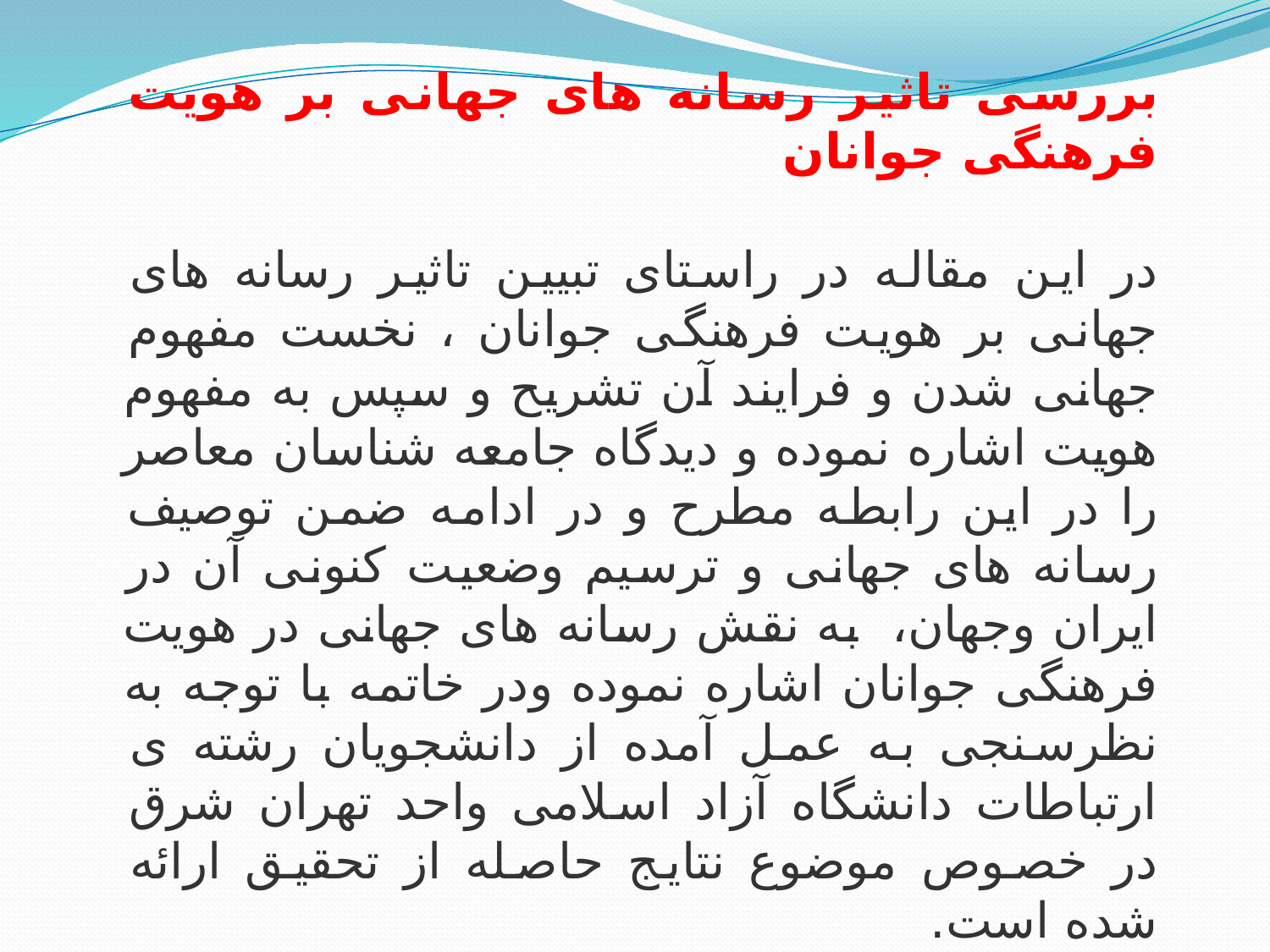

بررسی تاثیر رسانه های جهانی بر هویت فرهنگی جوانان

در این مقاله در راستای تبیین تاثیر رسانه های جهانی بر هویت فرهنگی جوانان ، نخست مفهوم جهانی شدن و فرایند آن تشریح و سپس به مفهوم هویت اشاره نموده و دیدگاه جامعه شناسان معاصر را در این رابطه مطرح و در ادامه ضمن توصیف رسانه های جهانی و ترسیم وضعیت کنونی آن در ایران وجهان،  به نقش رسانه های جهانی در هویت فرهنگی جوانان اشاره نموده ودر خاتمه با توجه به نظرسنجی به عمل آمده از دانشجویان رشته ی ارتباطات دانشگاه آزاد اسلامی واحد تهران شرق در خصوص موضوع نتایج حاصله از تحقیق ارائه شده است.